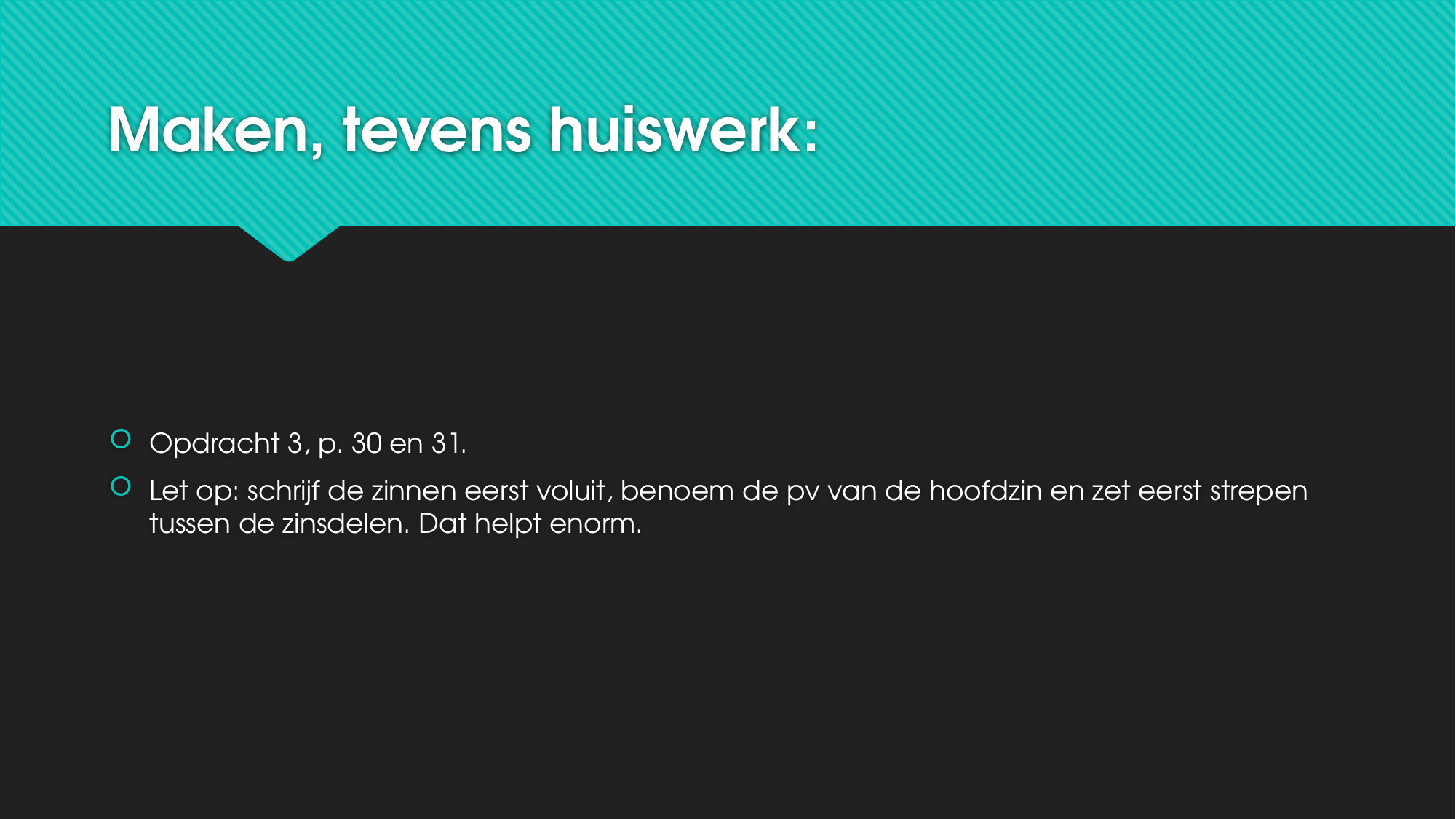

# Maken, tevens huiswerk:
Opdracht 3, p. 30 en 31.
Let op: schrijf de zinnen eerst voluit, benoem de pv van de hoofdzin en zet eerst strepen tussen de zinsdelen. Dat helpt enorm.